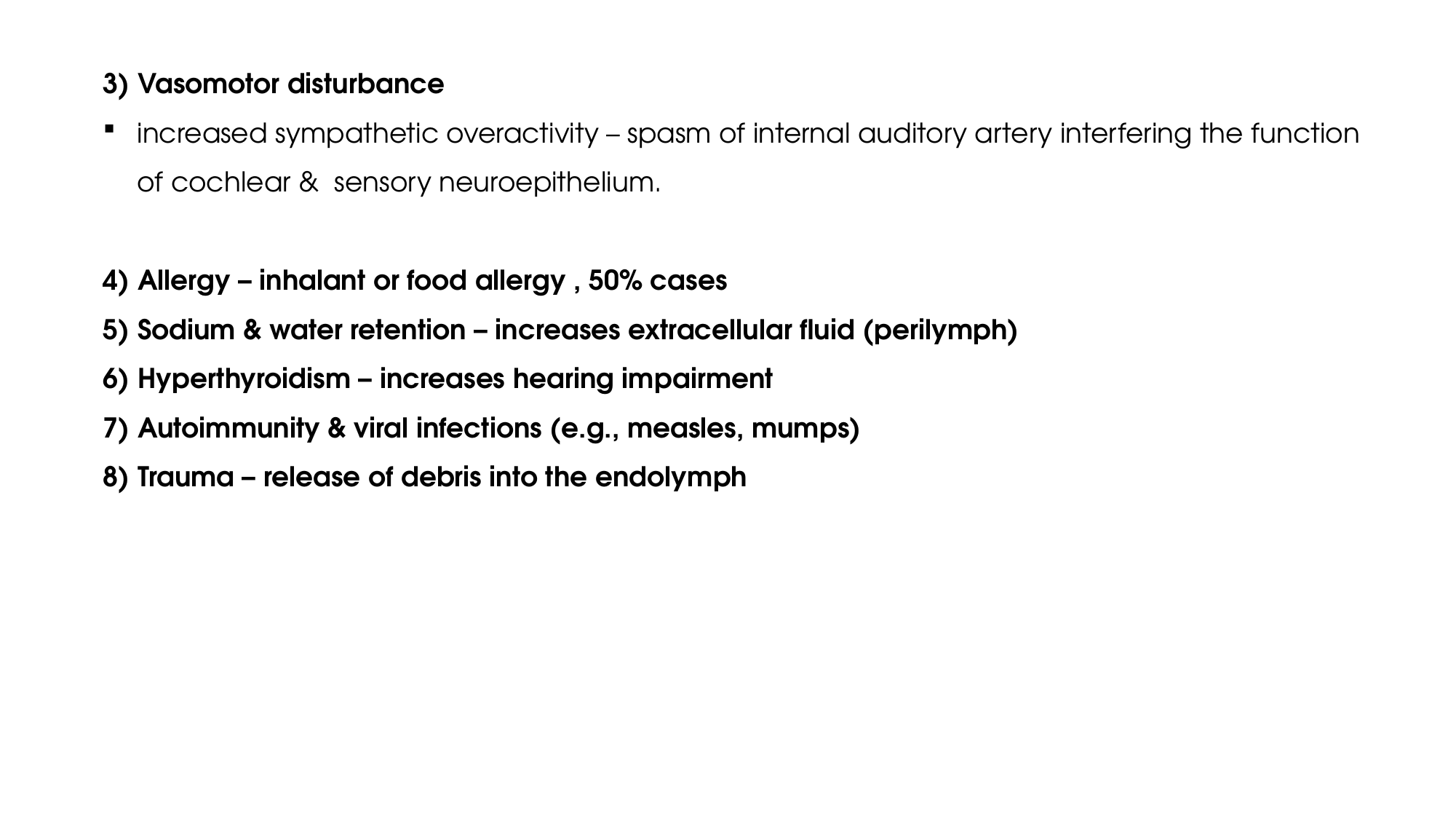

3) Vasomotor disturbance
increased sympathetic overactivity – spasm of internal auditory artery interfering the function of cochlear &  sensory neuroepithelium.

4) Allergy – inhalant or food allergy , 50% cases
5) Sodium & water retention – increases extracellular fluid (perilymph)
6) Hyperthyroidism – increases hearing impairment
7) Autoimmunity & viral infections (e.g., measles, mumps)
8) Trauma – release of debris into the endolymph